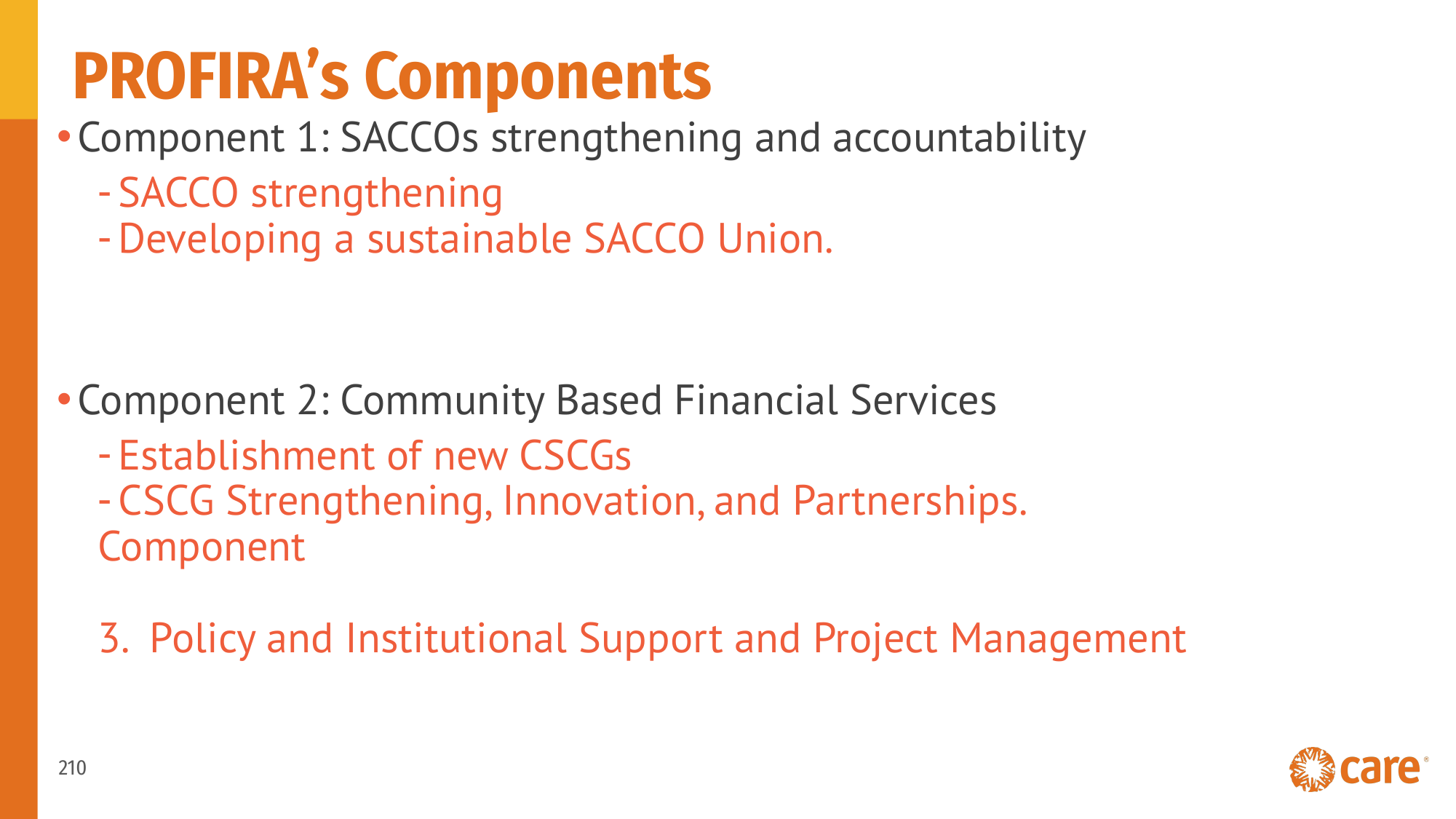

# PROFIRA’s Components
Component 1: SACCOs strengthening and accountability
SACCO strengthening
Developing a sustainable SACCO Union.

Component 2: Community Based Financial Services
Establishment of new CSCGs
CSCG Strengthening, Innovation, and Partnerships.
Component

3.  Policy and Institutional Support and Project Management

210